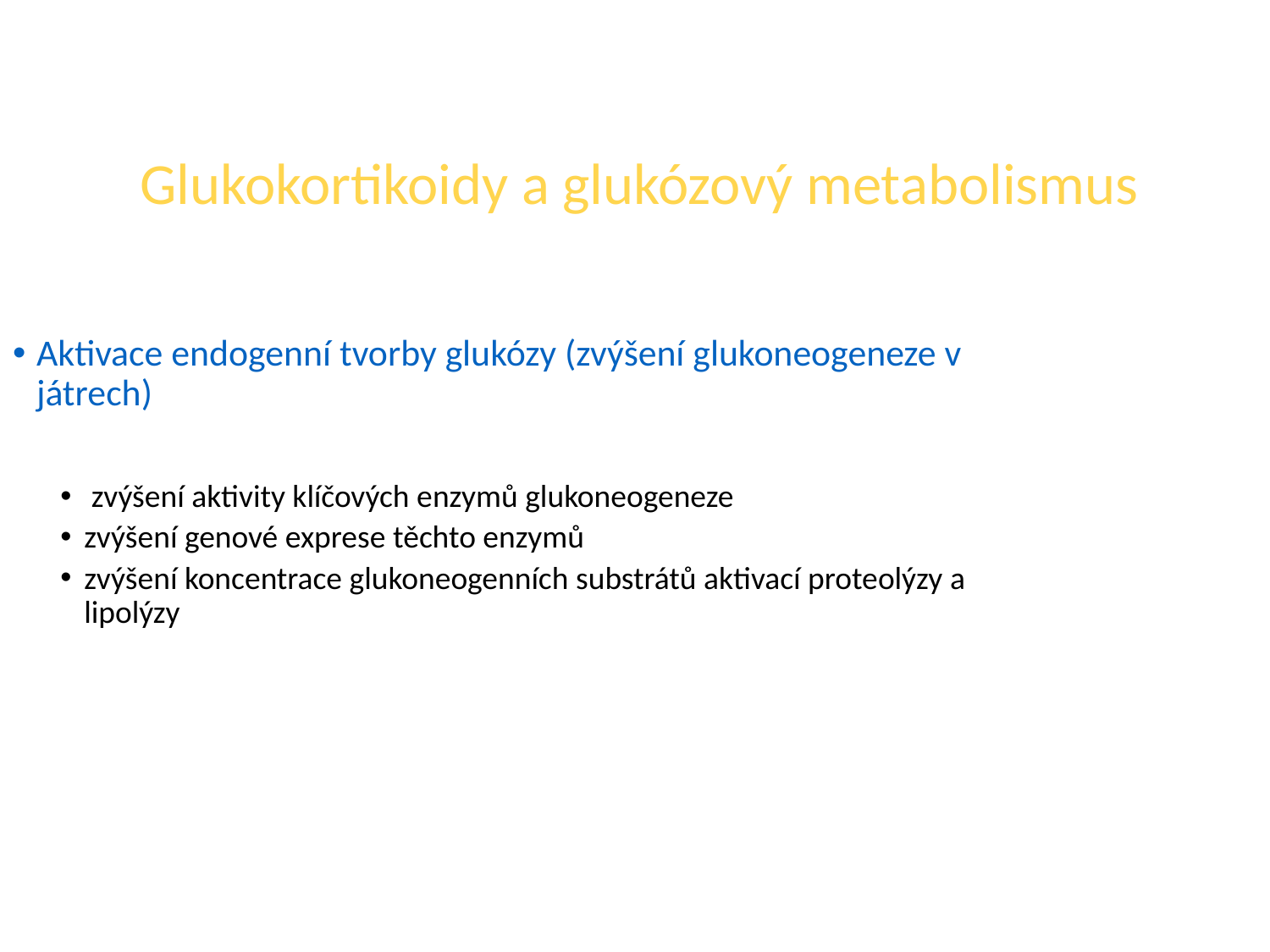

Glukokortikoidy a glukózový metabolismus
Aktivace endogenní tvorby glukózy (zvýšení glukoneogeneze v játrech)

 zvýšení aktivity klíčových enzymů glukoneogeneze
zvýšení genové exprese těchto enzymů
zvýšení koncentrace glukoneogenních substrátů aktivací proteolýzy a lipolýzy